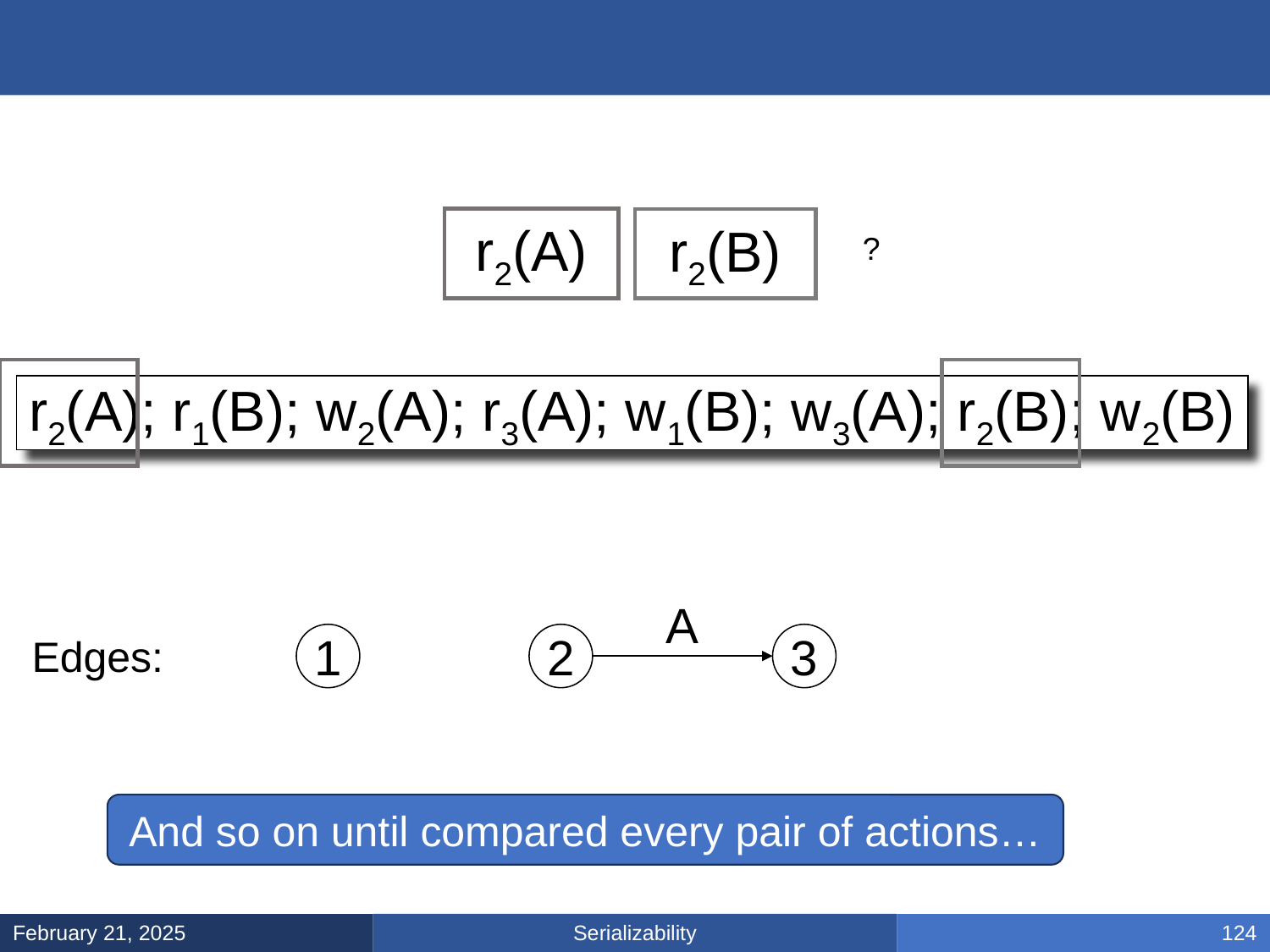

# Example 1
r2(A)
r2(B)
?

r2(A); r1(B); w2(A); r3(A); w1(B); w3(A); r2(B); w2(B)
A
Edges:
1
2
3
And so on until compared every pair of actions…
Serializability
February 21, 2025
124